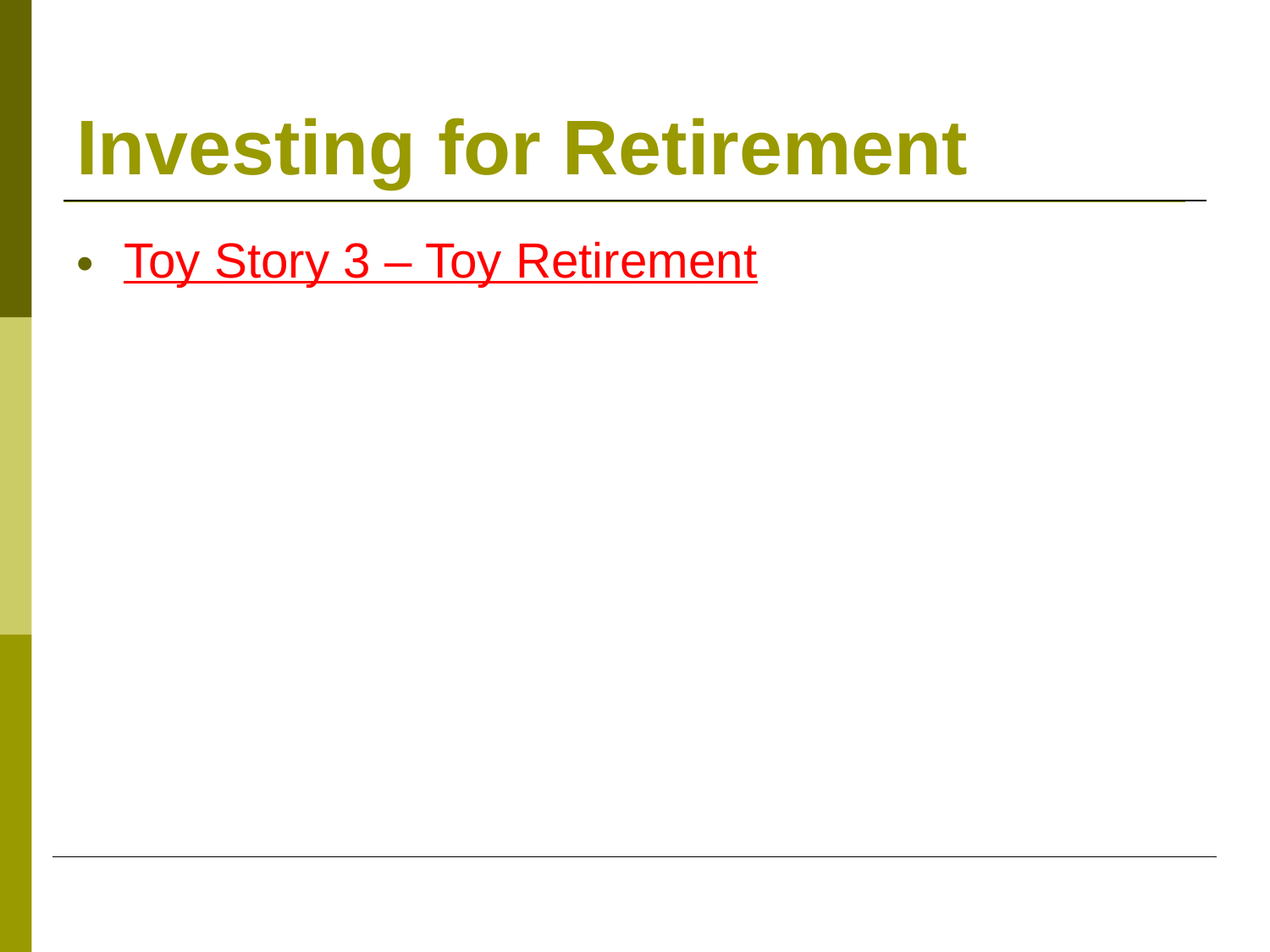

# Investing for Retirement
Toy Story 3 – Toy Retirement